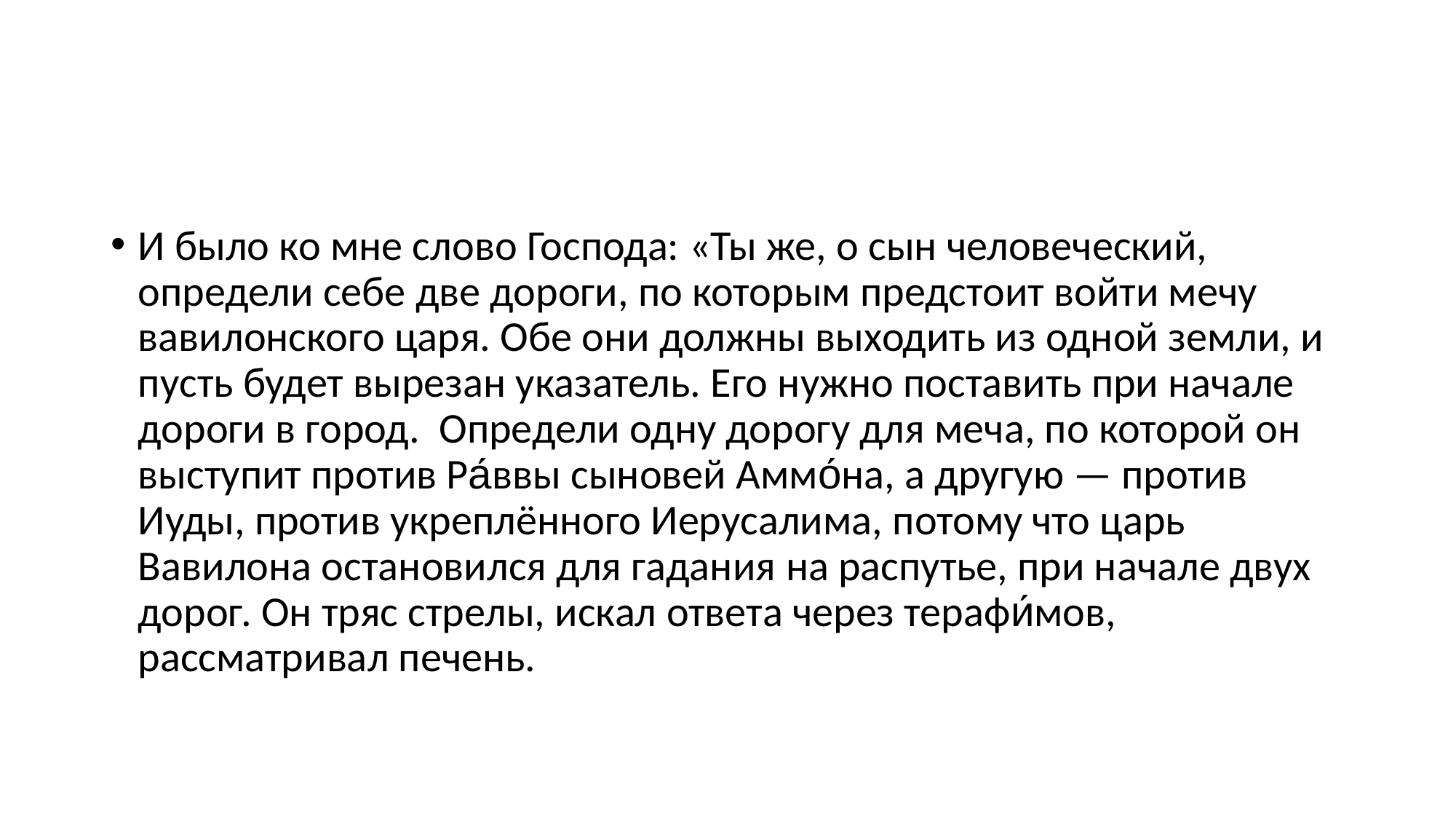

#
И было ко мне слово Господа: «Ты же, о сын человеческий, определи себе две дороги, по которым предстоит войти мечу вавилонского царя. Обе они должны выходить из одной земли, и пусть будет вырезан указатель. Его нужно поставить при начале дороги в город.  Определи одну дорогу для меча, по которой он выступит против Ра́ввы сыновей Аммо́на, а другую — против Иуды, против укреплённого Иерусалима, потому что царь Вавилона остановился для гадания на распутье, при начале двух дорог. Он тряс стрелы, искал ответа через терафи́мов, рассматривал печень.